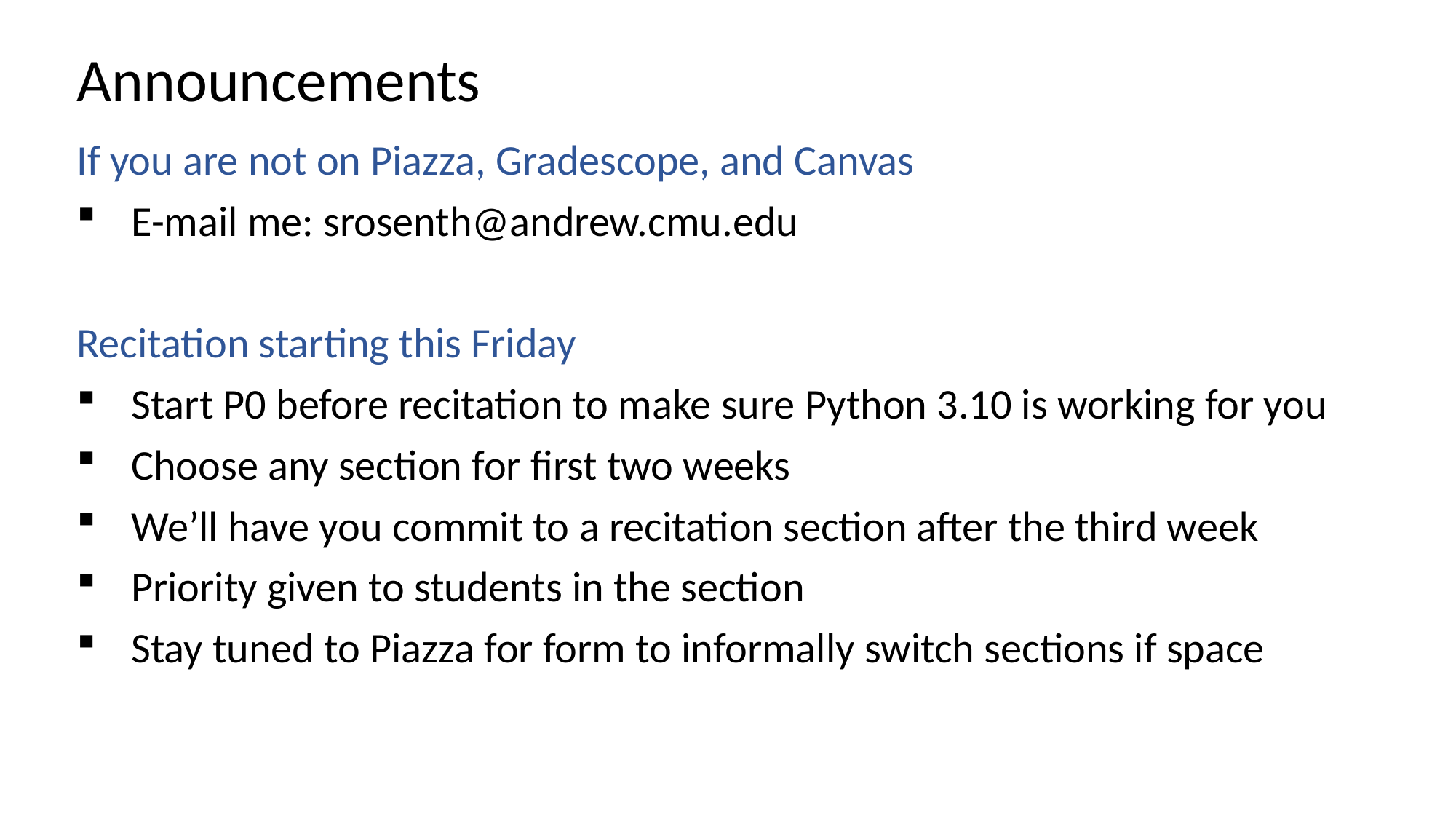

# Announcements
If you are not on Piazza, Gradescope, and Canvas
E-mail me: srosenth@andrew.cmu.edu

Recitation starting this Friday
Start P0 before recitation to make sure Python 3.10 is working for you
Choose any section for first two weeks
We’ll have you commit to a recitation section after the third week
Priority given to students in the section
Stay tuned to Piazza for form to informally switch sections if space